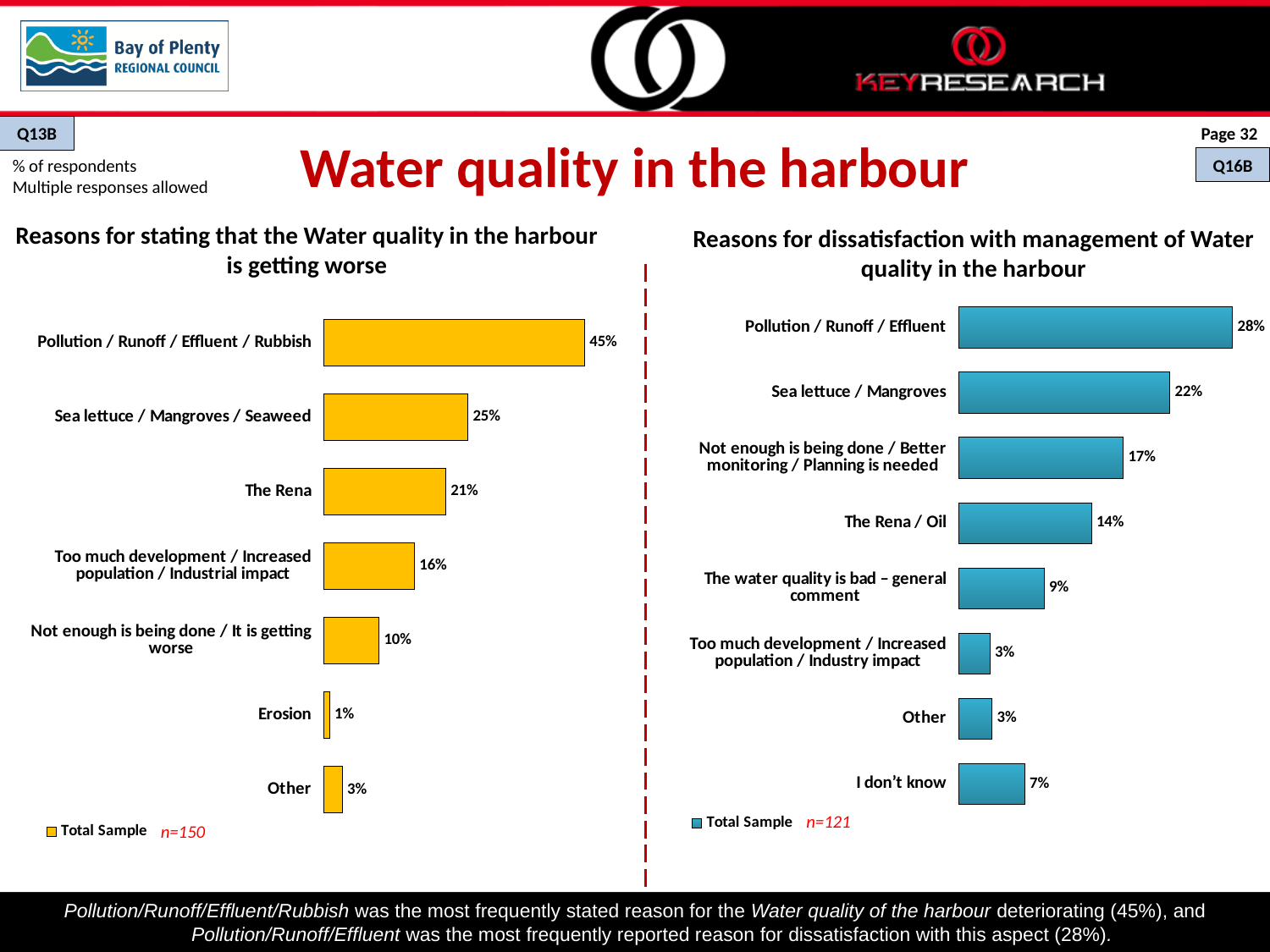

Water quality in the harbour
Q13B
Page 32
% of respondents
Multiple responses allowed
Q16B
Reasons for stating that the Water quality in the harbour is getting worse
Reasons for dissatisfaction with management of Water quality in the harbour

### Chart

| Category | Total Sample |
|---|---|
| I don’t know | 0.06814640023146927 |
| Other | 0.034438668784858004 |
| Too much development / Increased population / Industry impact | 0.03232498364382654 |
| The water quality is bad – general comment | 0.08818329443685945 |
| The Rena / Oil | 0.13699722830094574 |
| Not enough is being done / Better monitoring / Planning is needed | 0.16977120905877705 |
| Sea lettuce / Mangroves | 0.21804270970129203 |
| Pollution / Runoff / Effluent | 0.2827626735737193 |

### Chart

| Category | Total Sample |
|---|---|
| Other | 0.03200000000000003 |
| Erosion | 0.010000000000000005 |
| Not enough is being done / It is getting worse | 0.09500000000000004 |
| Too much development / Increased population / Industrial impact | 0.1560000000000001 |
| The Rena | 0.2100000000000001 |
| Sea lettuce / Mangroves / Seaweed | 0.2480000000000001 |
| Pollution / Runoff / Effluent / Rubbish | 0.449 |
n=121
n=150
Too much development/Increased population/Industrial impact was the most frequently stated reason for the Tauranga Harbour getting worse (28%), and Not enough is being done/Better monitoring/planning is needed was the most frequently reported reason for dissatisfaction (32%).
Pollution/Runoff/Effluent/Rubbish was the most frequently stated reason for the Water quality of the harbour deteriorating (45%), and Pollution/Runoff/Effluent was the most frequently reported reason for dissatisfaction with this aspect (28%).